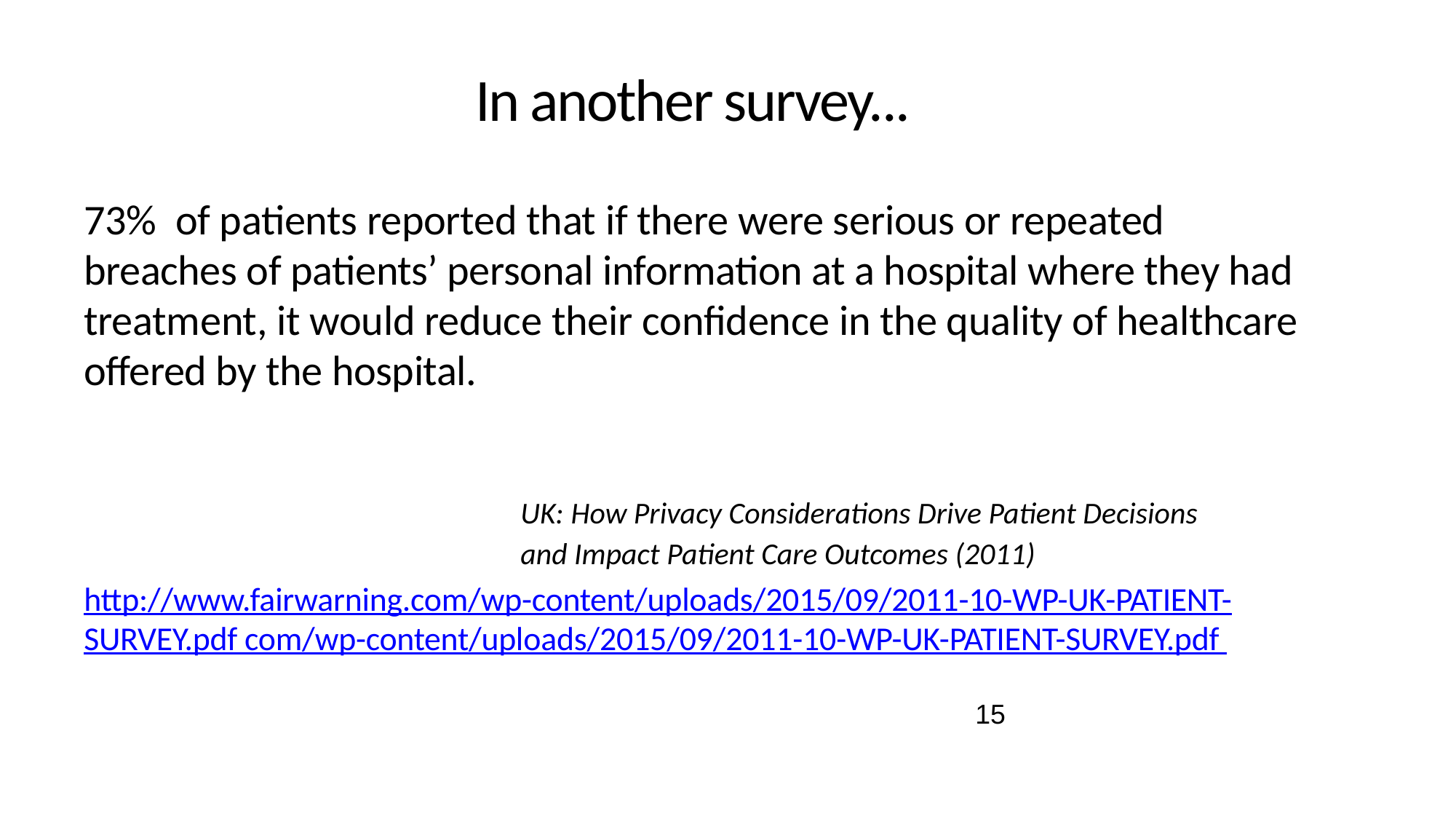

In another survey...
73%  of patients reported that if there were serious or repeated
breaches of patients’ personal information at a hospital where they had
treatment, it would reduce their confidence in the quality of healthcare
offered by the hospital.
UK: How Privacy Considerations Drive Patient Decisions
and Impact Patient Care Outcomes (2011)
http://www.fairwarning.com/wp-content/uploads/2015/09/2011-10-WP-UK-PATIENT-
SURVEY.pdf com/wp-content/uploads/2015/09/2011-10-WP-UK-PATIENT-SURVEY.pdf
15